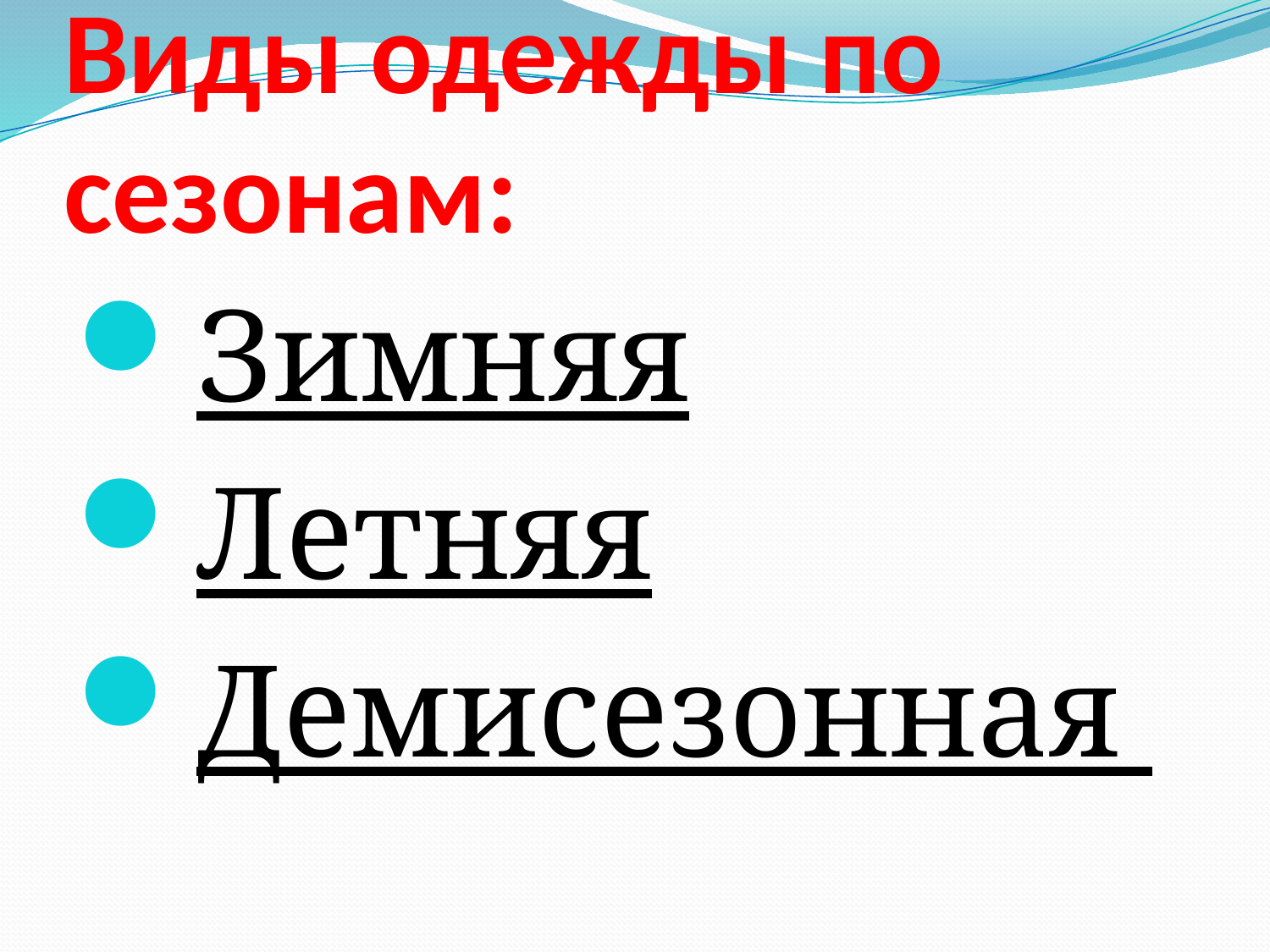

# Виды одежды по сезонам:
Зимняя
Летняя
Демисезонная